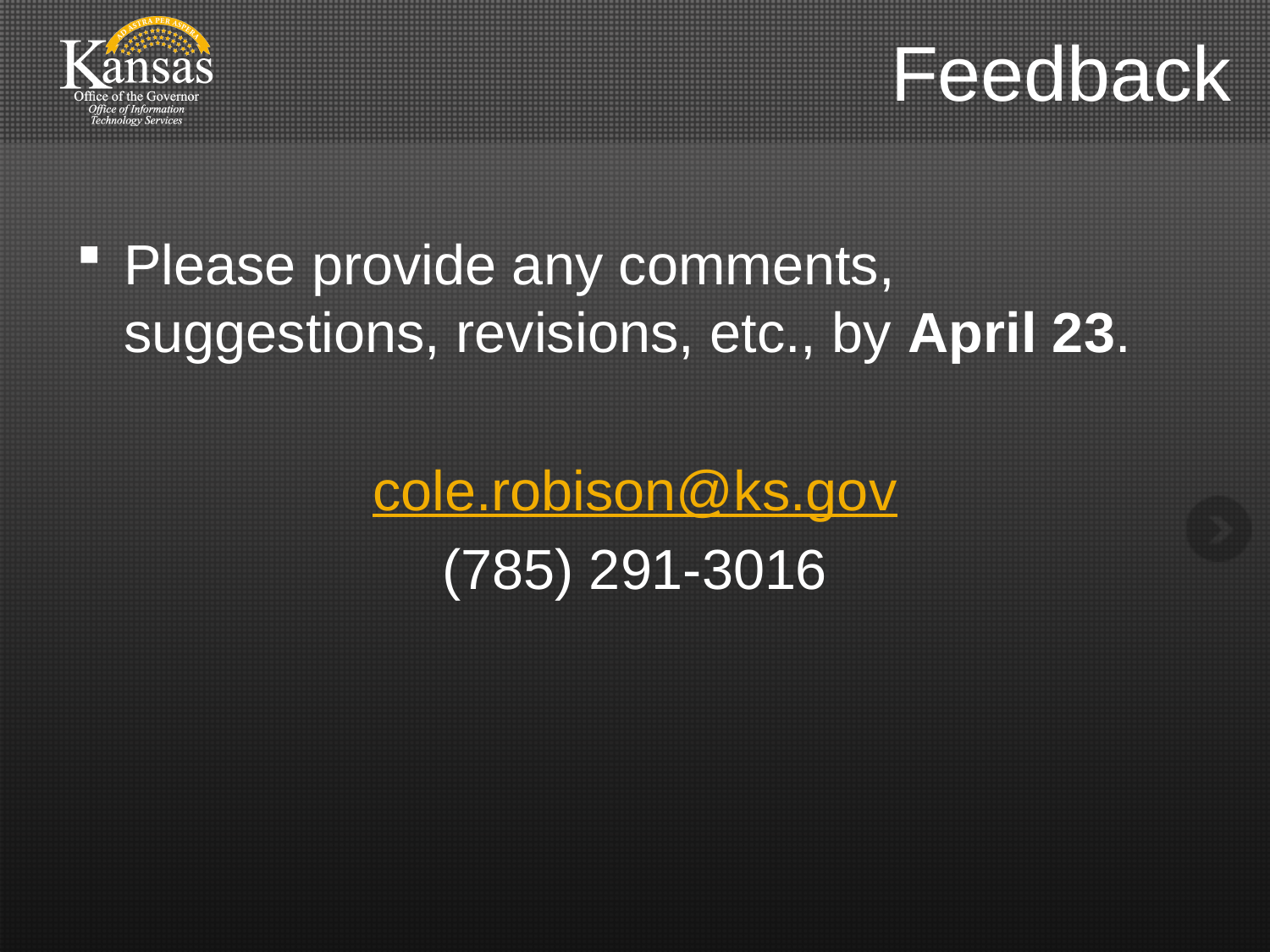

# Feedback
Please provide any comments, suggestions, revisions, etc., by April 23.

cole.robison@ks.gov
(785) 291-3016